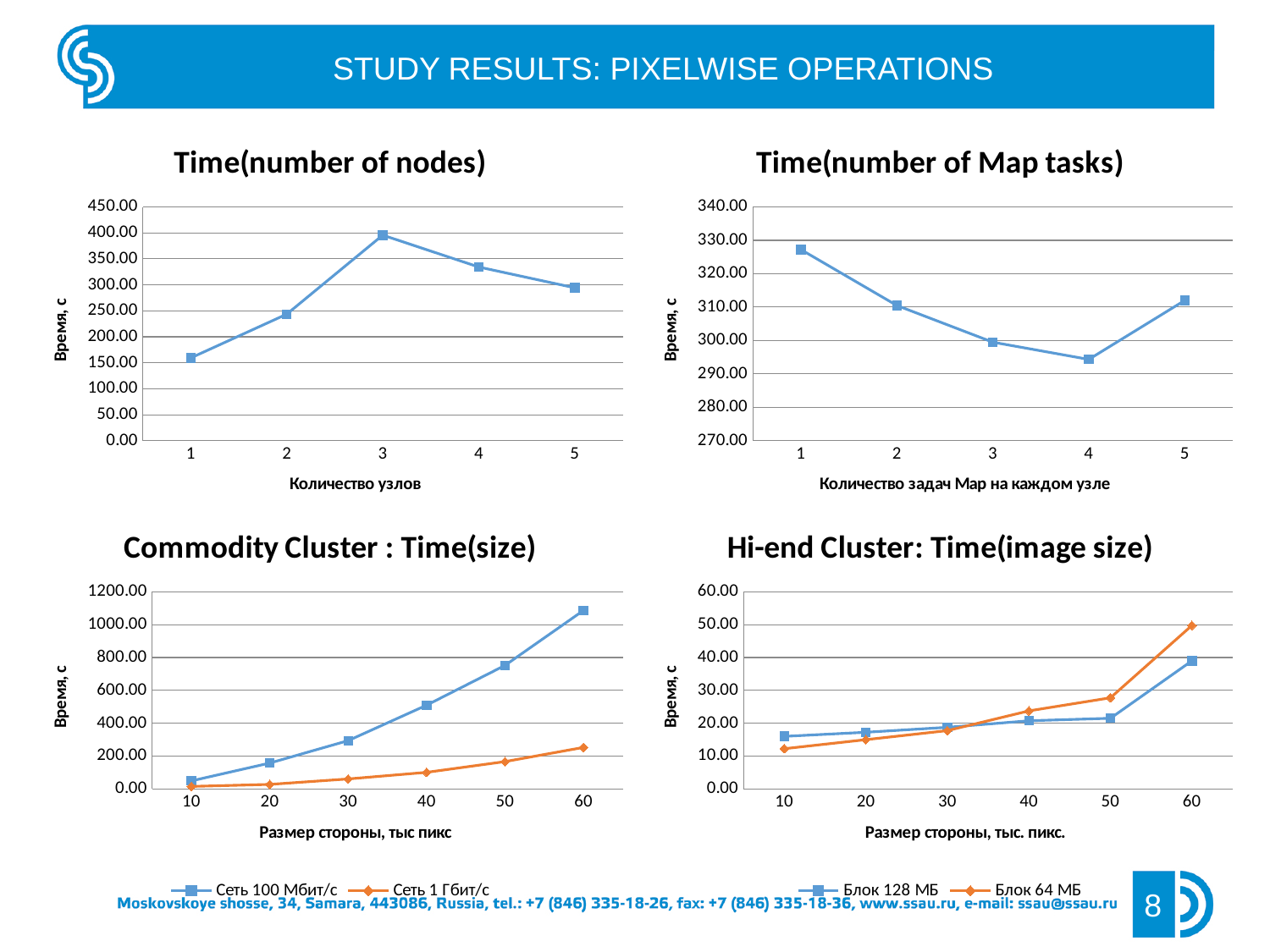

STUDY RESULTS: PIXELWISE OPERATIONS

### Chart: Time(number of nodes)

| Category |  |
|---|---|

### Chart: Time(number of Map tasks)

| Category |  |
|---|---|

### Chart: Commodity Cluster : Time(size)

| Category |  |  |
|---|---|---|
| 10.0 | 49.33333333333334 | 15.75 |
| 20.0 | 158.0 | 28.25 |
| 30.0 | 294.3333333333333 | 61.25 |
| 40.0 | 510.0 | 101.25 |
| 50.0 | 752.3333333333334 | 166.75 |
| 60.0 | 1086.333333333333 | 253.0 |

### Chart: Hi-end Cluster: Time(image size)

| Category |  |  |
|---|---|---|
| 10.0 | 16.0 | 12.25 |
| 20.0 | 17.25 | 15.0 |
| 30.0 | 18.75 | 17.75 |
| 40.0 | 20.75 | 23.75 |
| 50.0 | 21.5 | 27.75 |
| 60.0 | 39.0 | 49.75 |
8